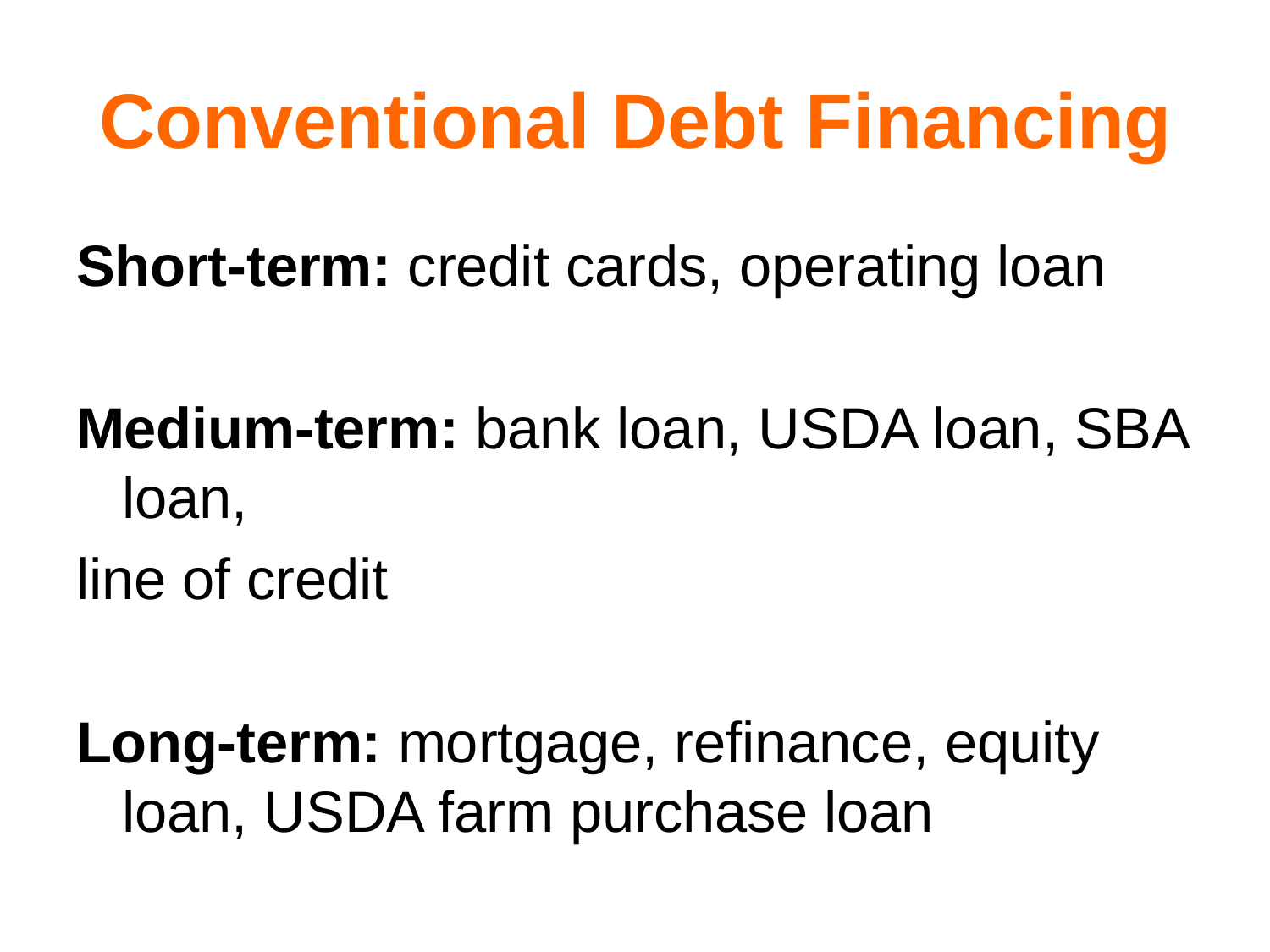

# Conventional Debt Financing
Short-term: credit cards, operating loan

Medium-term: bank loan, USDA loan, SBA loan,
line of credit

Long-term: mortgage, refinance, equity loan, USDA farm purchase loan